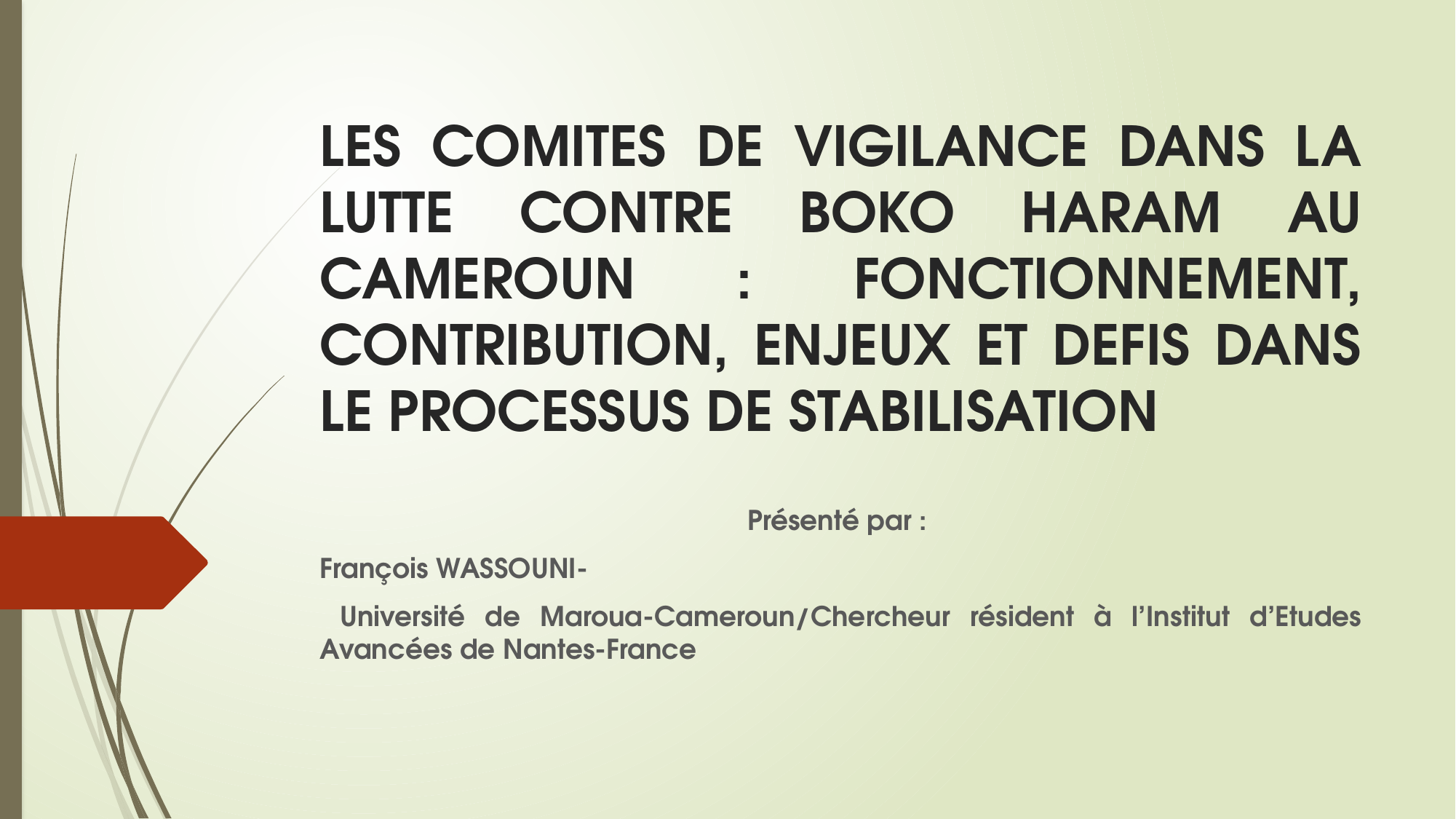

# LES COMITES DE VIGILANCE DANS LA LUTTE CONTRE BOKO HARAM AU CAMEROUN : FONCTIONNEMENT, CONTRIBUTION, ENJEUX ET DEFIS DANS LE PROCESSUS DE STABILISATION
Présenté par :
François WASSOUNI-
 Université de Maroua-Cameroun/Chercheur résident à l’Institut d’Etudes Avancées de Nantes-France